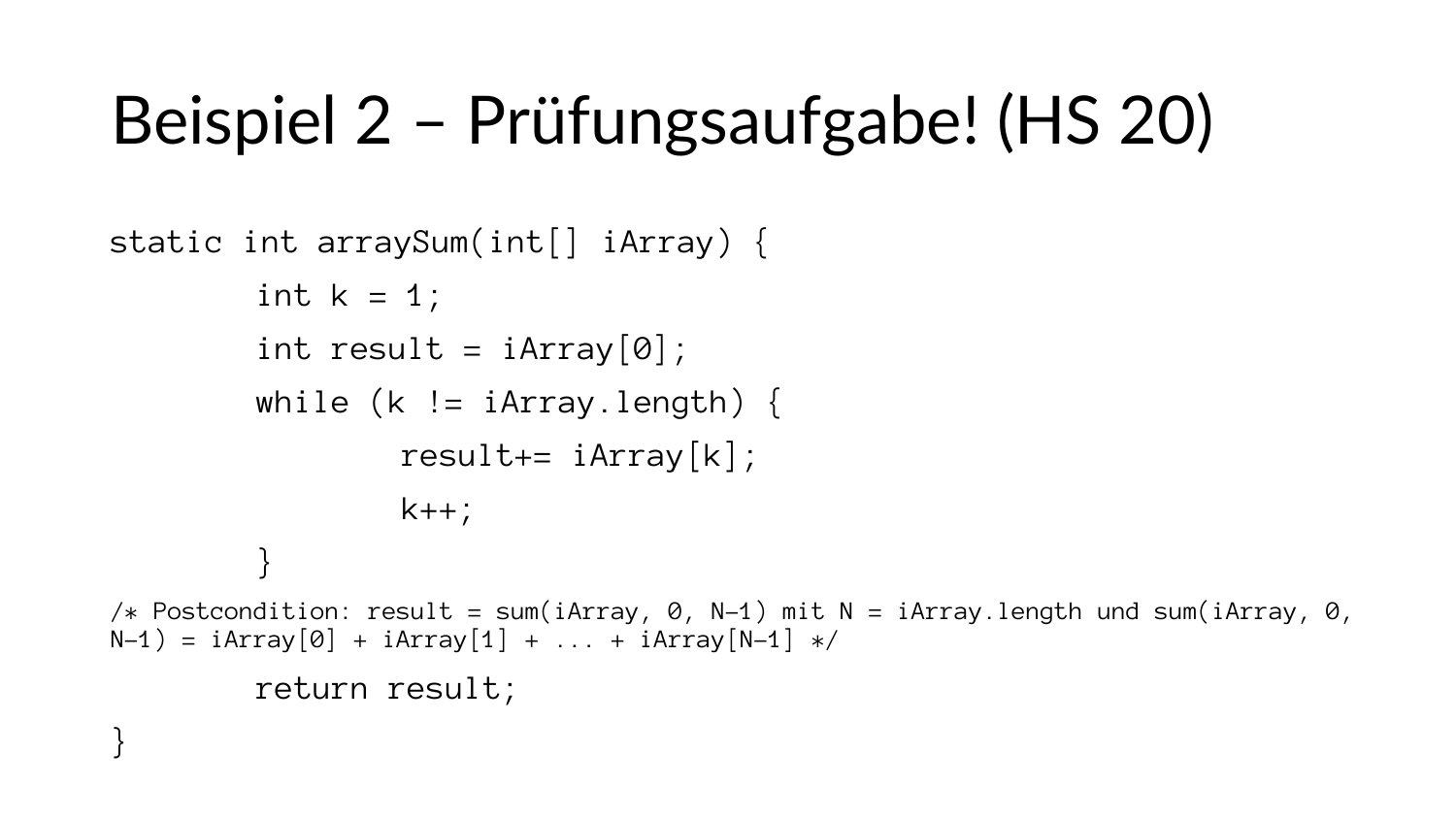

# Beispiel 2 – Prüfungsaufgabe! (HS 20)
static int arraySum(int[] iArray) {
 	int k = 1;
  	int result = iArray[0];
	while (k != iArray.length) {
		result+= iArray[k];
		k++;
	}
/* Postcondition: result = sum(iArray, 0, N-1) mit N = iArray.length und sum(iArray, 0, N-1) = iArray[0] + iArray[1] + ... + iArray[N-1] */
	return result;
}